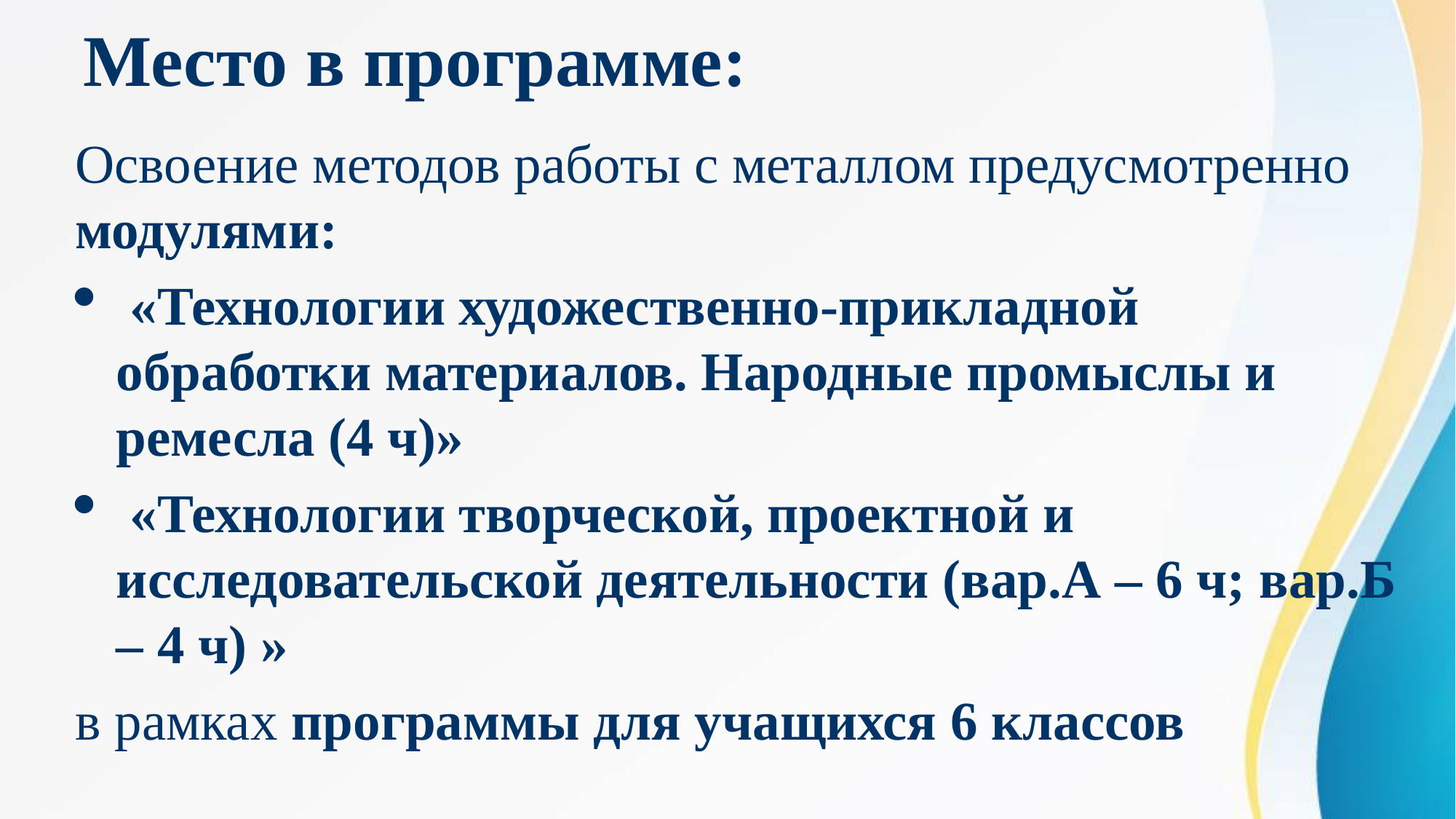

# Место в программе:
Освоение методов работы с металлом предусмотренно модулями:
 «Технологии художественно-прикладной обработки материалов. Народные промыслы и ремесла (4 ч)»
 «Технологии творческой, проектной и исследовательской деятельности (вар.А – 6 ч; вар.Б – 4 ч) »
в рамках программы для учащихся 6 классов